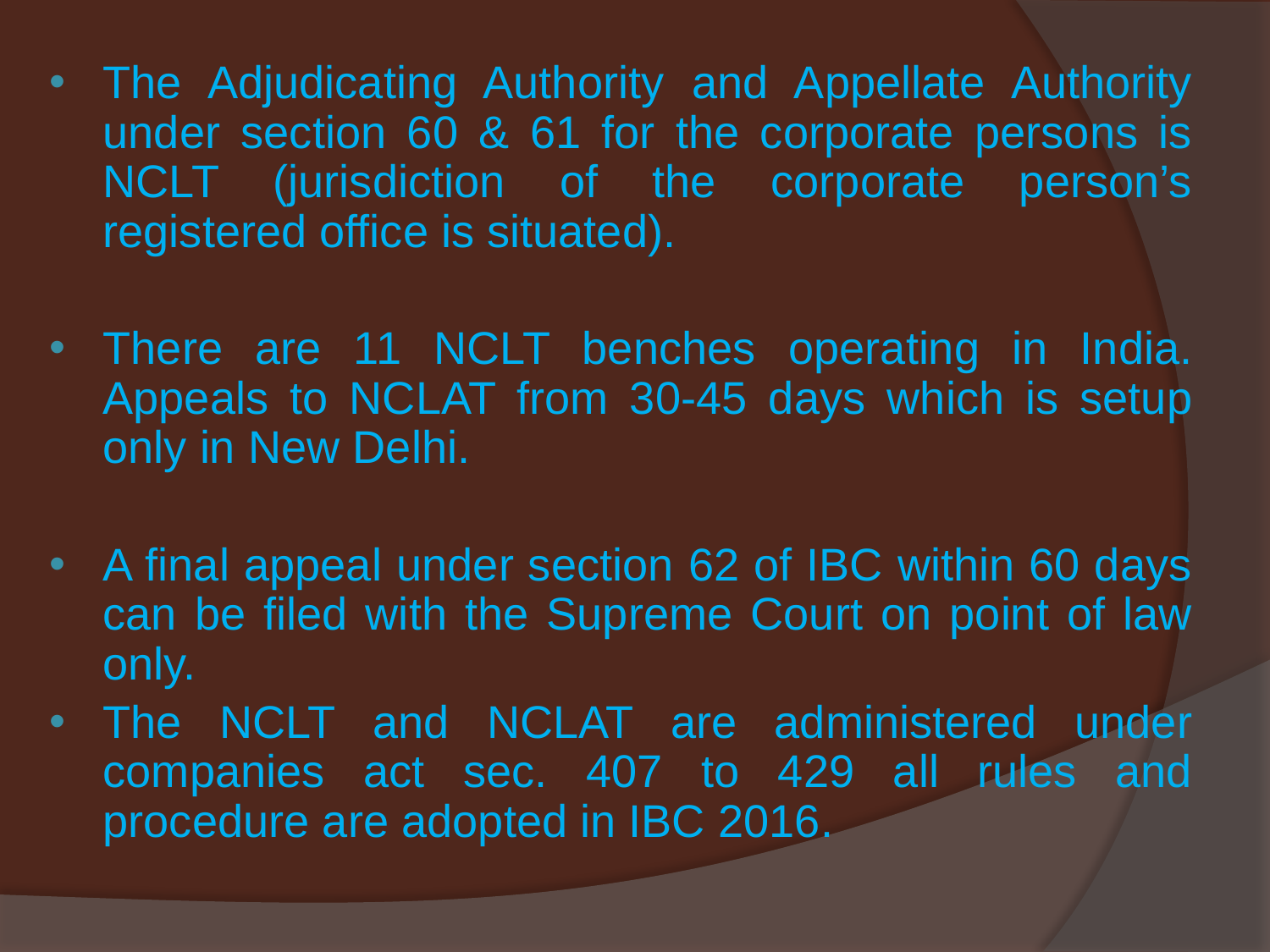

The Adjudicating Authority and Appellate Authority under section 60 & 61 for the corporate persons is NCLT (jurisdiction of the corporate person’s registered office is situated).

There are 11 NCLT benches operating in India. Appeals to NCLAT from 30-45 days which is setup only in New Delhi.

A final appeal under section 62 of IBC within 60 days can be filed with the Supreme Court on point of law only.
The NCLT and NCLAT are administered under companies act sec. 407 to 429 all rules and procedure are adopted in IBC 2016.